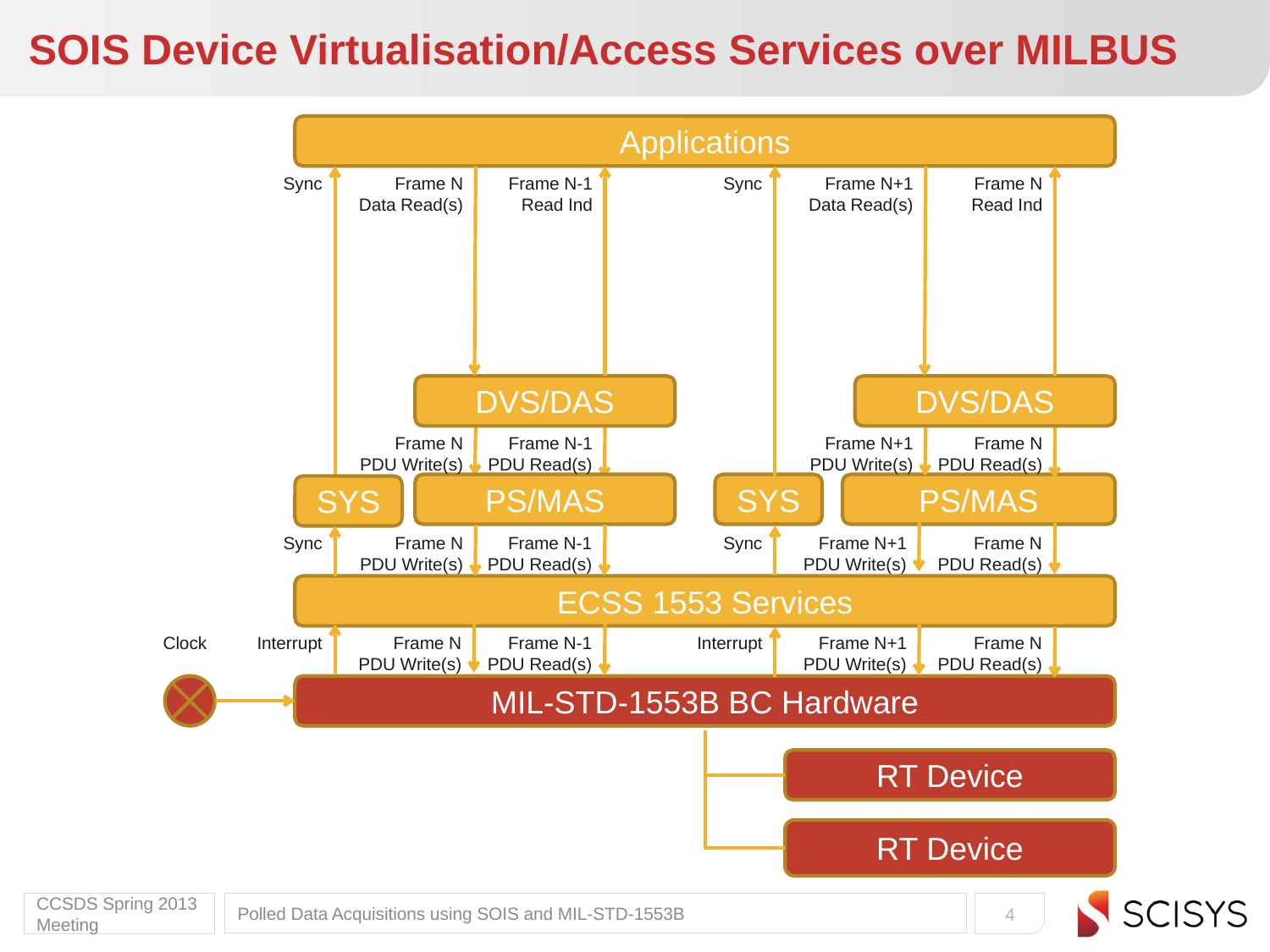

# SOIS Device Virtualisation/Access Services over MILBUS
Applications
Sync
Frame N
Data Read(s)
Frame N-1
Read Ind
Sync
Frame N+1
Data Read(s)
Frame N
Read Ind
DVS/DAS
DVS/DAS
Frame N
PDU Write(s)
Frame N-1
PDU Read(s)
Frame N+1
PDU Write(s)
Frame N
PDU Read(s)
PS/MAS
SYS
PS/MAS
SYS
Sync
Frame N
PDU Write(s)
Frame N-1
PDU Read(s)
Sync
Frame N+1
PDU Write(s)
Frame N
PDU Read(s)
ECSS 1553 Services
Clock
Interrupt
Frame N
PDU Write(s)
Frame N-1
PDU Read(s)
Interrupt
Frame N+1
PDU Write(s)
Frame N
PDU Read(s)

MIL-STD-1553B BC Hardware
RT Device
RT Device
CCSDS Spring 2013 Meeting
Polled Data Acquisitions using SOIS and MIL-STD-1553B
4